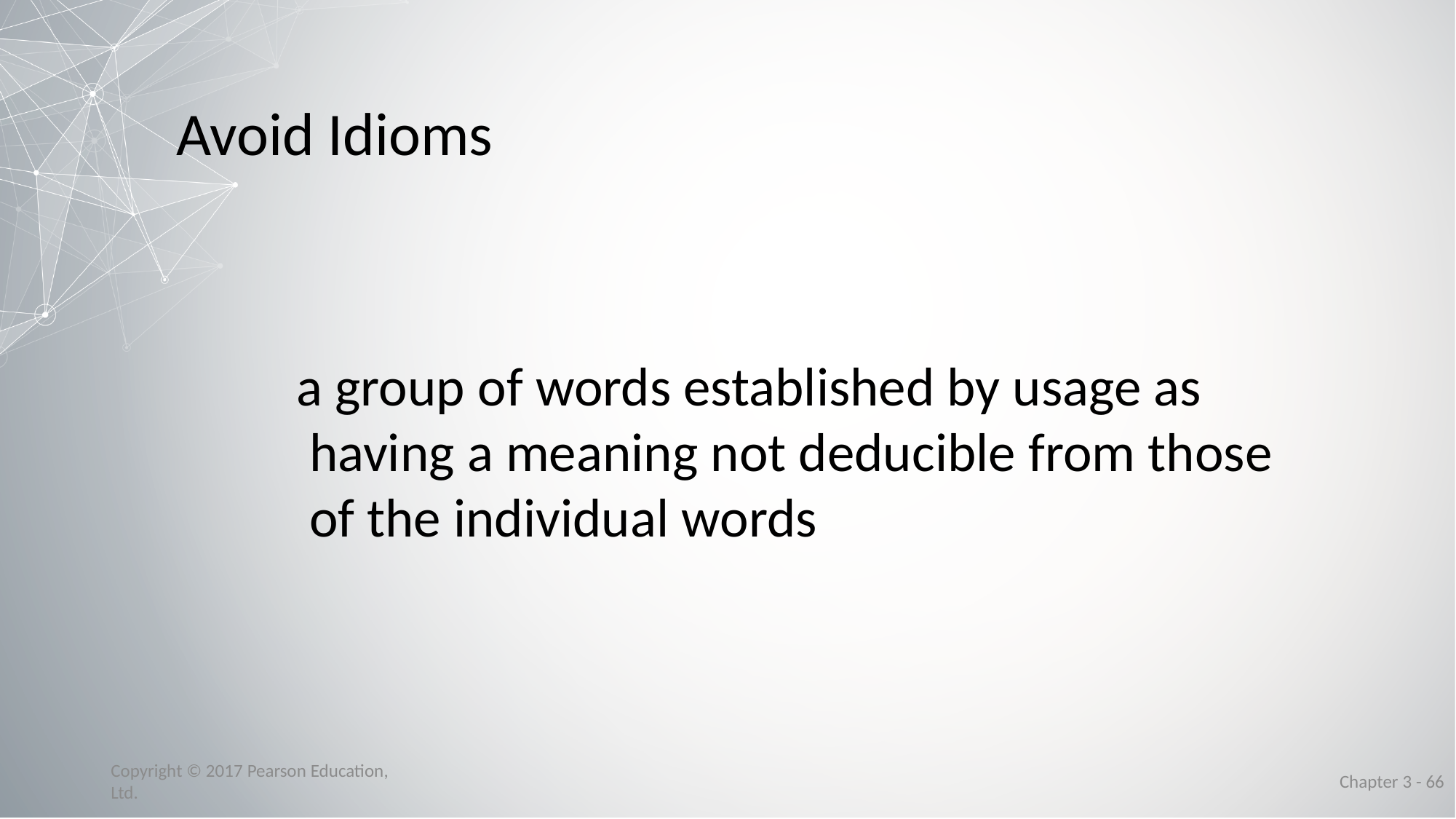

# Avoid Idioms

a group of words established by usage as
 having a meaning not deducible from those
 of the individual words
Copyright © 2017 Pearson Education, Ltd.
Chapter 3 - 66